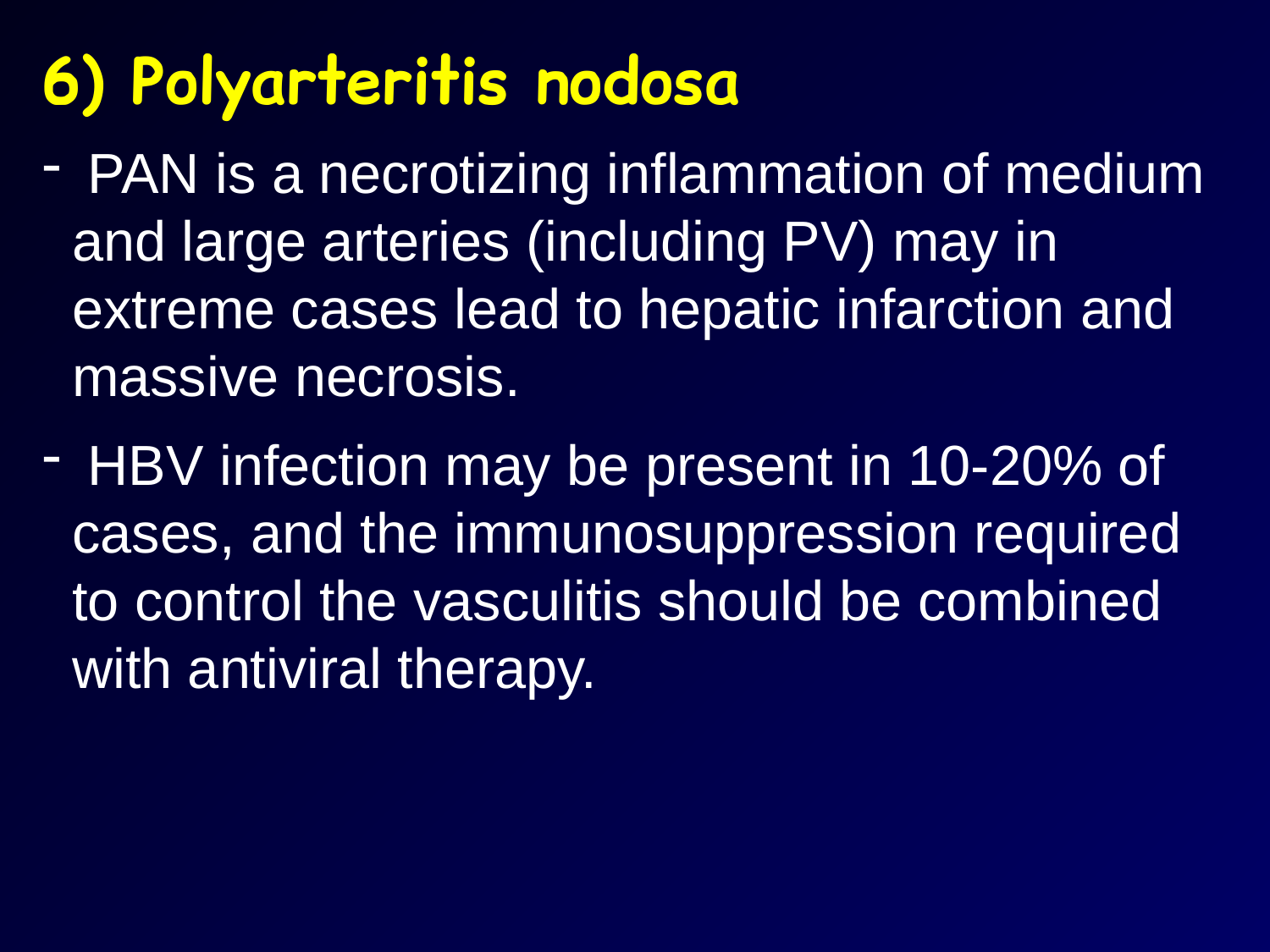

6) Polyarteritis nodosa

 PAN is a necrotizing inflammation of medium and large arteries (including PV) may in extreme cases lead to hepatic infarction and massive necrosis.

 HBV infection may be present in 10-20% of cases, and the immunosuppression required to control the vasculitis should be combined with antiviral therapy.